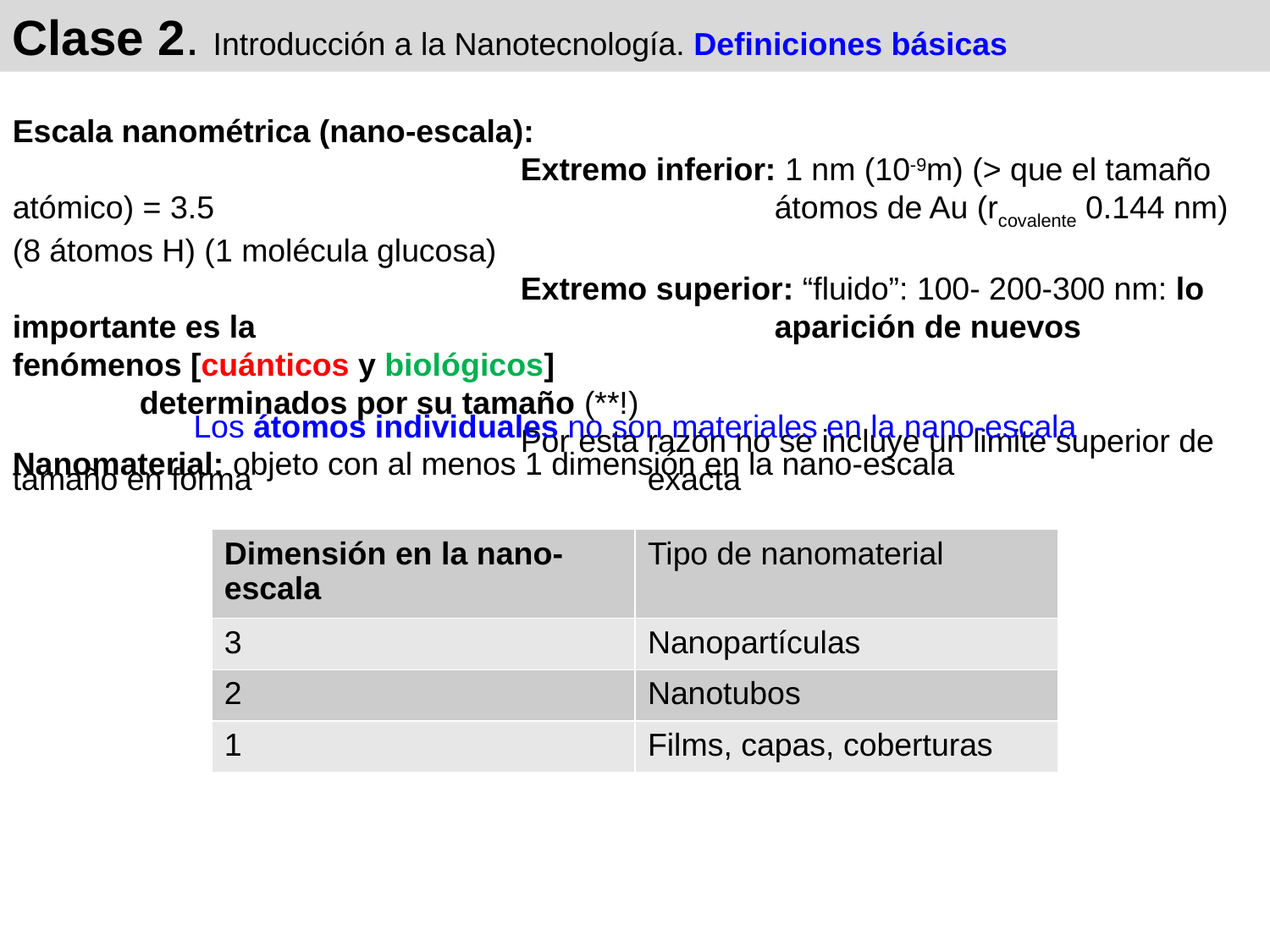

Clase 2. Introducción a la Nanotecnología. Definiciones básicas
Escala nanométrica (nano-escala):
				Extremo inferior: 1 nm (10-9m) (> que el tamaño atómico) = 3.5 					átomos de Au (rcovalente 0.144 nm) (8 átomos H) (1 molécula glucosa)
				Extremo superior: “fluido”: 100- 200-300 nm: lo importante es la 					aparición de nuevos fenómenos [cuánticos y biológicos] 						determinados por su tamaño (**!)
				Por esta razón no se incluye un limite superior de tamaño en forma 				exacta
Los átomos individuales no son materiales en la nano-escala
Nanomaterial: objeto con al menos 1 dimensión en la nano-escala
| Dimensión en la nano-escala | Tipo de nanomaterial |
| --- | --- |
| 3 | Nanopartículas |
| 2 | Nanotubos |
| 1 | Films, capas, coberturas |